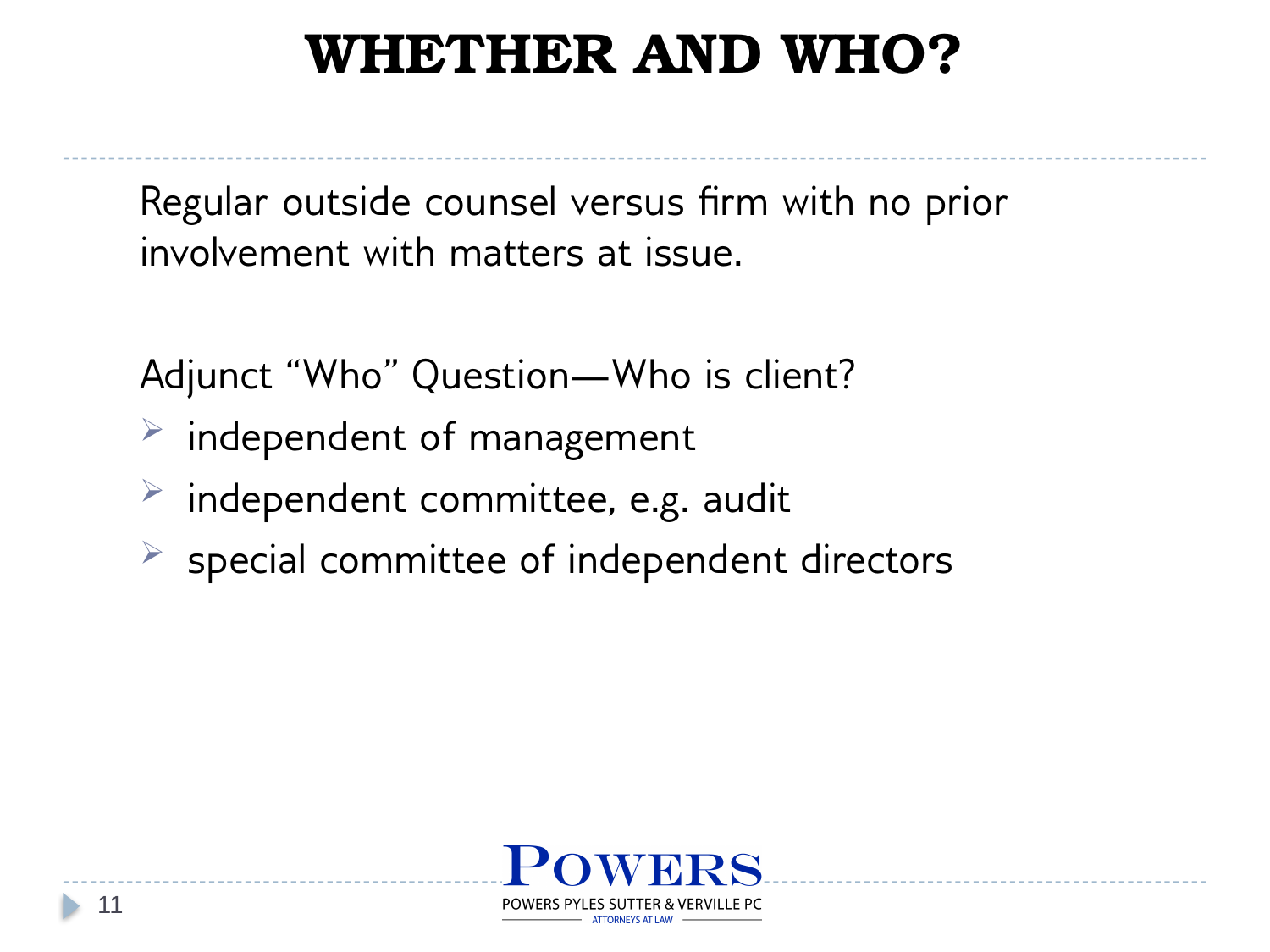

WHETHER AND WHO?

Regular outside counsel versus firm with no prior involvement with matters at issue.

Adjunct “Who” Question—Who is client?
independent of management
independent committee, e.g. audit
special committee of independent directors
11